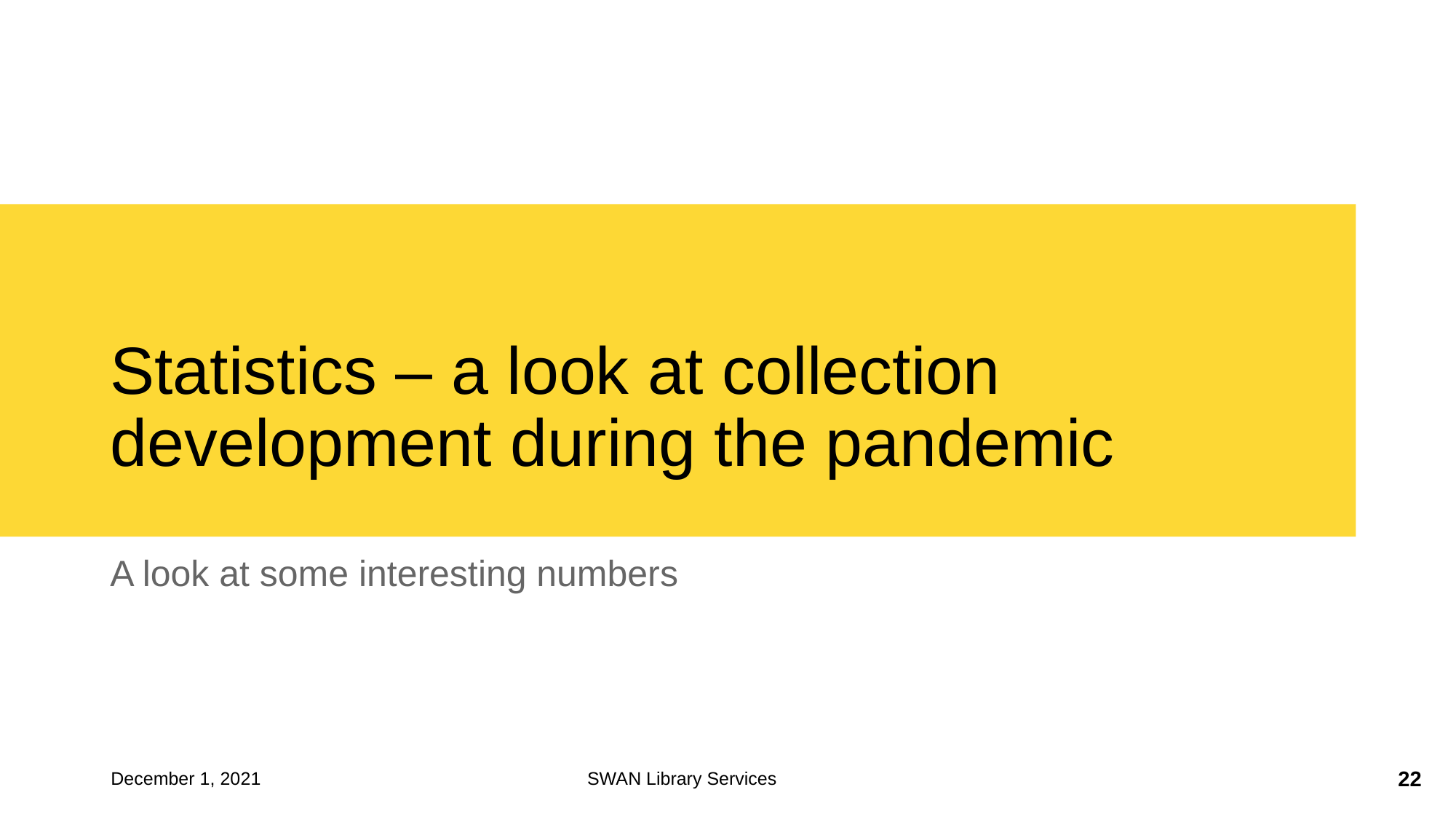

# Statistics – a look at collection development during the pandemic
A look at some interesting numbers
December 1, 2021
22
SWAN Library Services